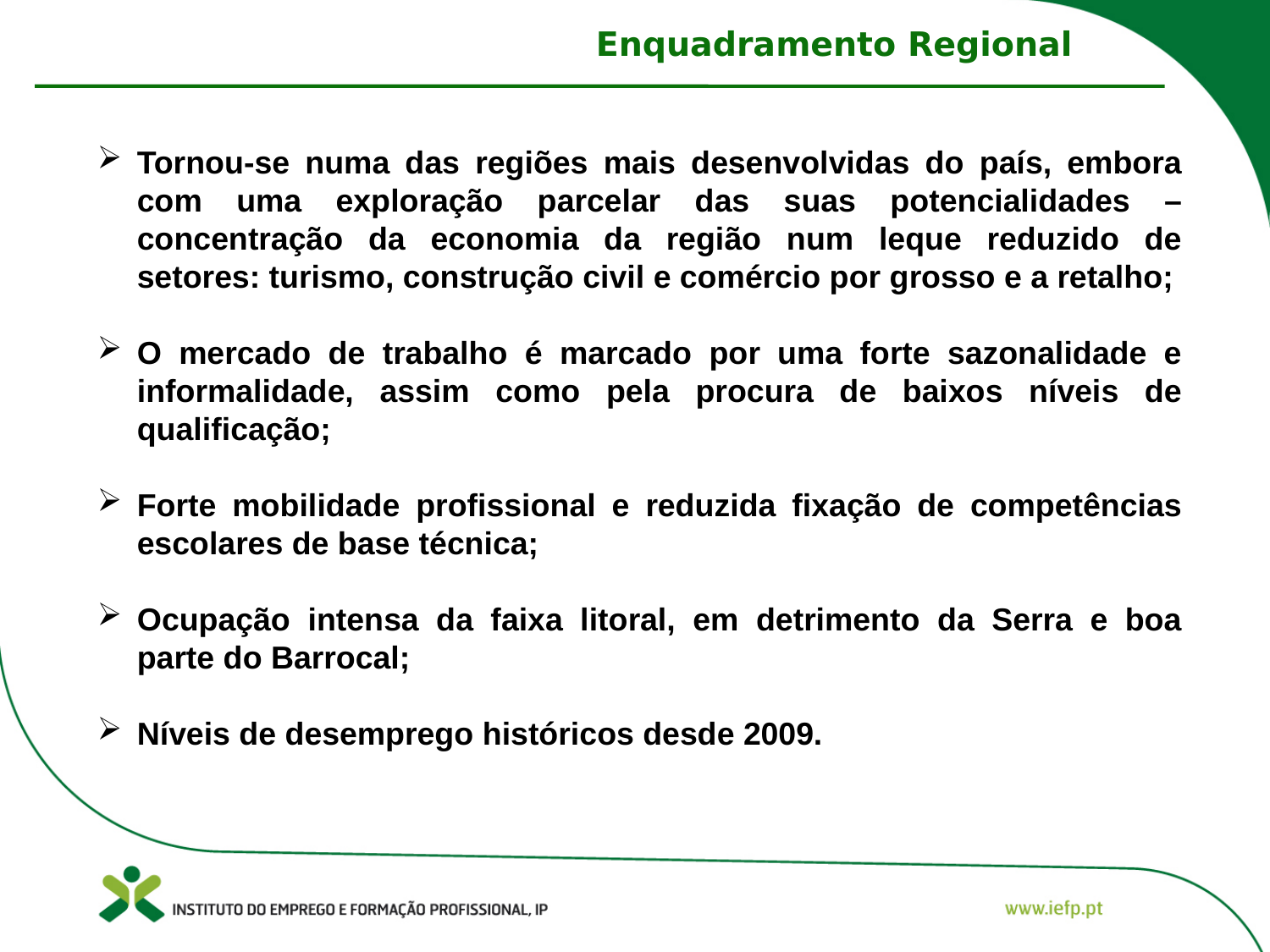

Enquadramento Regional

Tornou-se numa das regiões mais desenvolvidas do país, embora com uma exploração parcelar das suas potencialidades – concentração da economia da região num leque reduzido de setores: turismo, construção civil e comércio por grosso e a retalho;

O mercado de trabalho é marcado por uma forte sazonalidade e informalidade, assim como pela procura de baixos níveis de qualificação;

Forte mobilidade profissional e reduzida fixação de competências escolares de base técnica;

Ocupação intensa da faixa litoral, em detrimento da Serra e boa parte do Barrocal;

Níveis de desemprego históricos desde 2009.